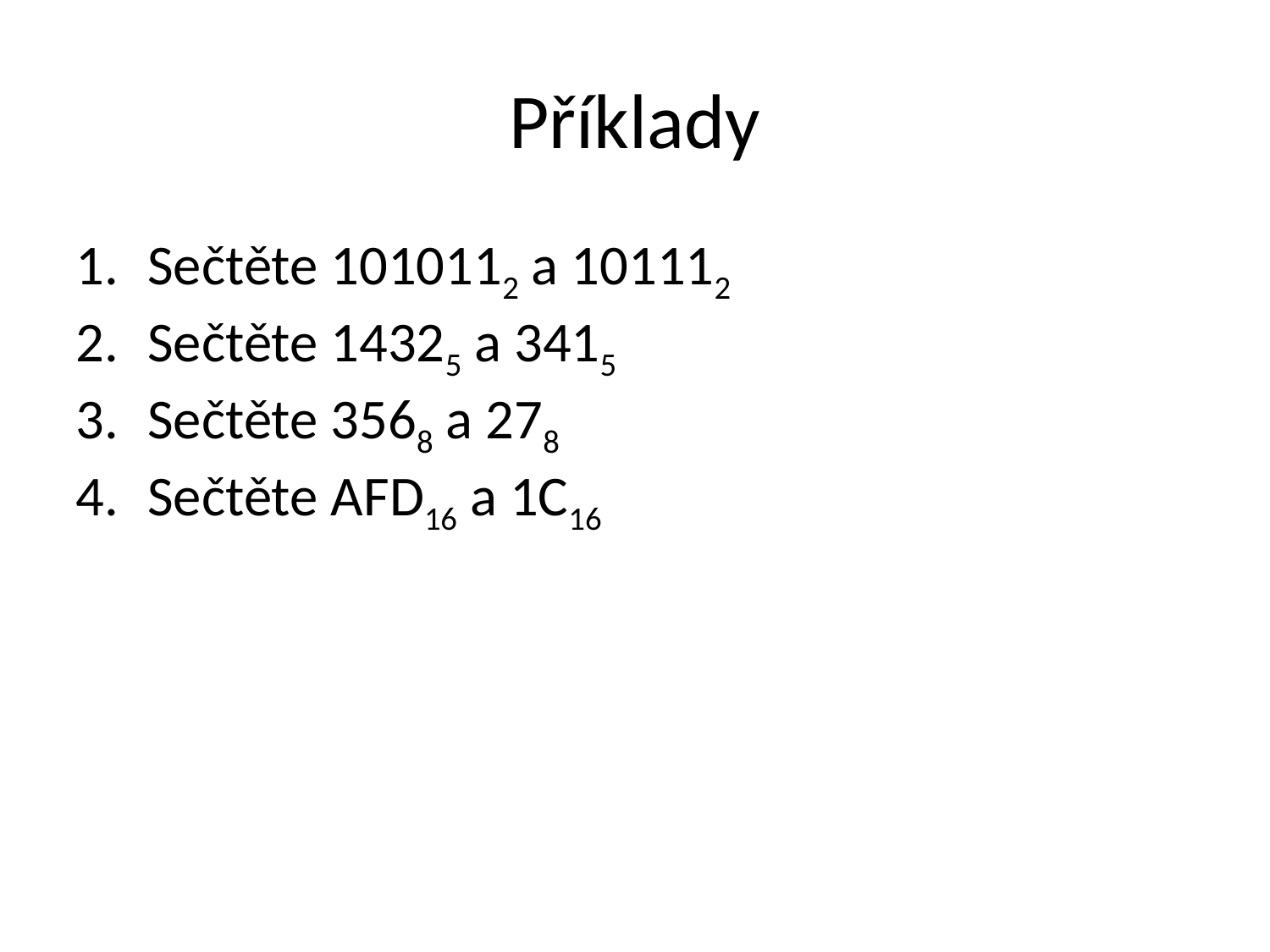

Příklady
Sečtěte 1010112 a 101112
Sečtěte 14325 a 3415
Sečtěte 3568 a 278
Sečtěte AFD16 a 1C16